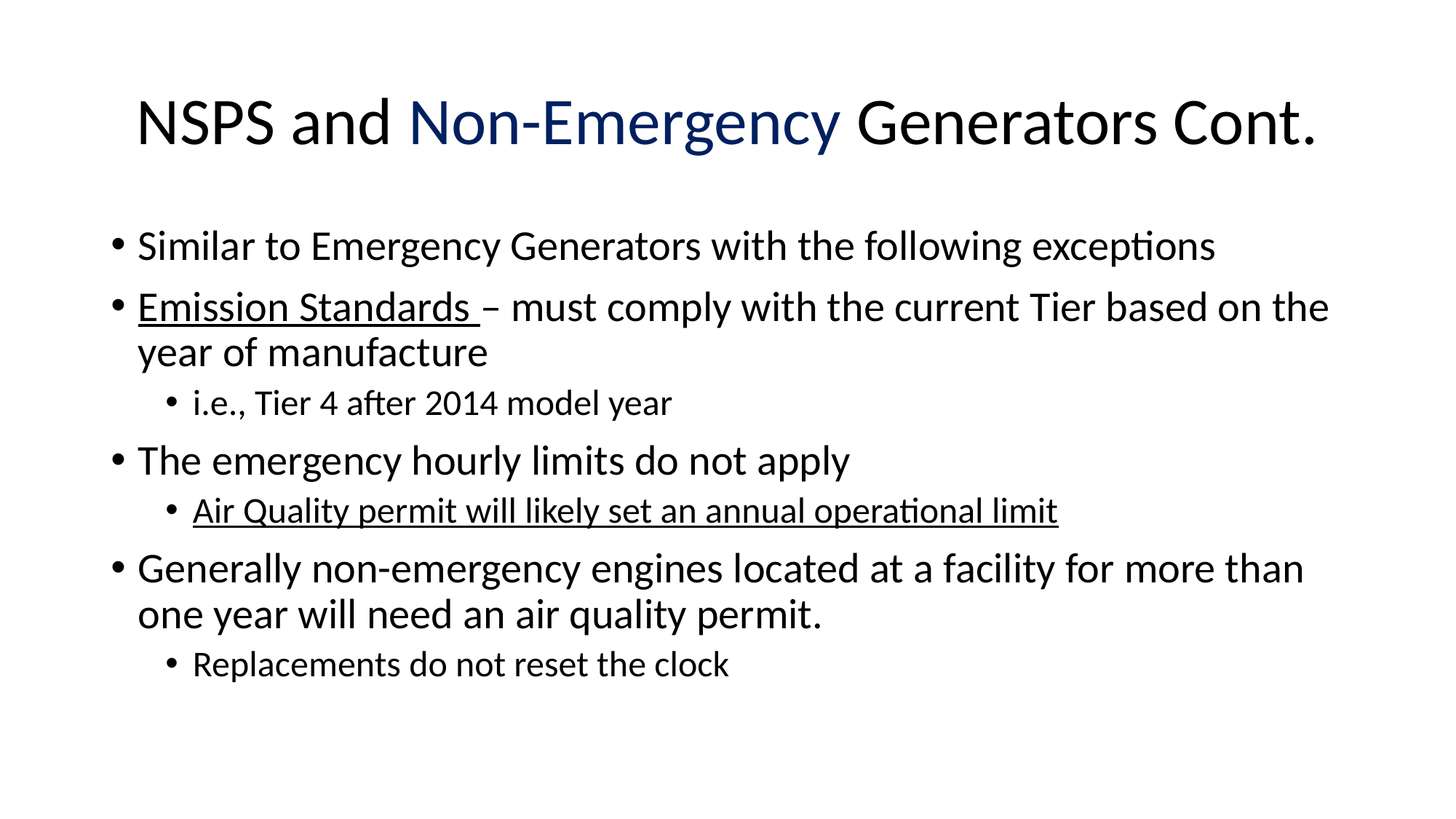

# NSPS and Non-Emergency Generators Cont.
Similar to Emergency Generators with the following exceptions
Emission Standards – must comply with the current Tier based on the year of manufacture
i.e., Tier 4 after 2014 model year
The emergency hourly limits do not apply
Air Quality permit will likely set an annual operational limit
Generally non-emergency engines located at a facility for more than one year will need an air quality permit.
Replacements do not reset the clock